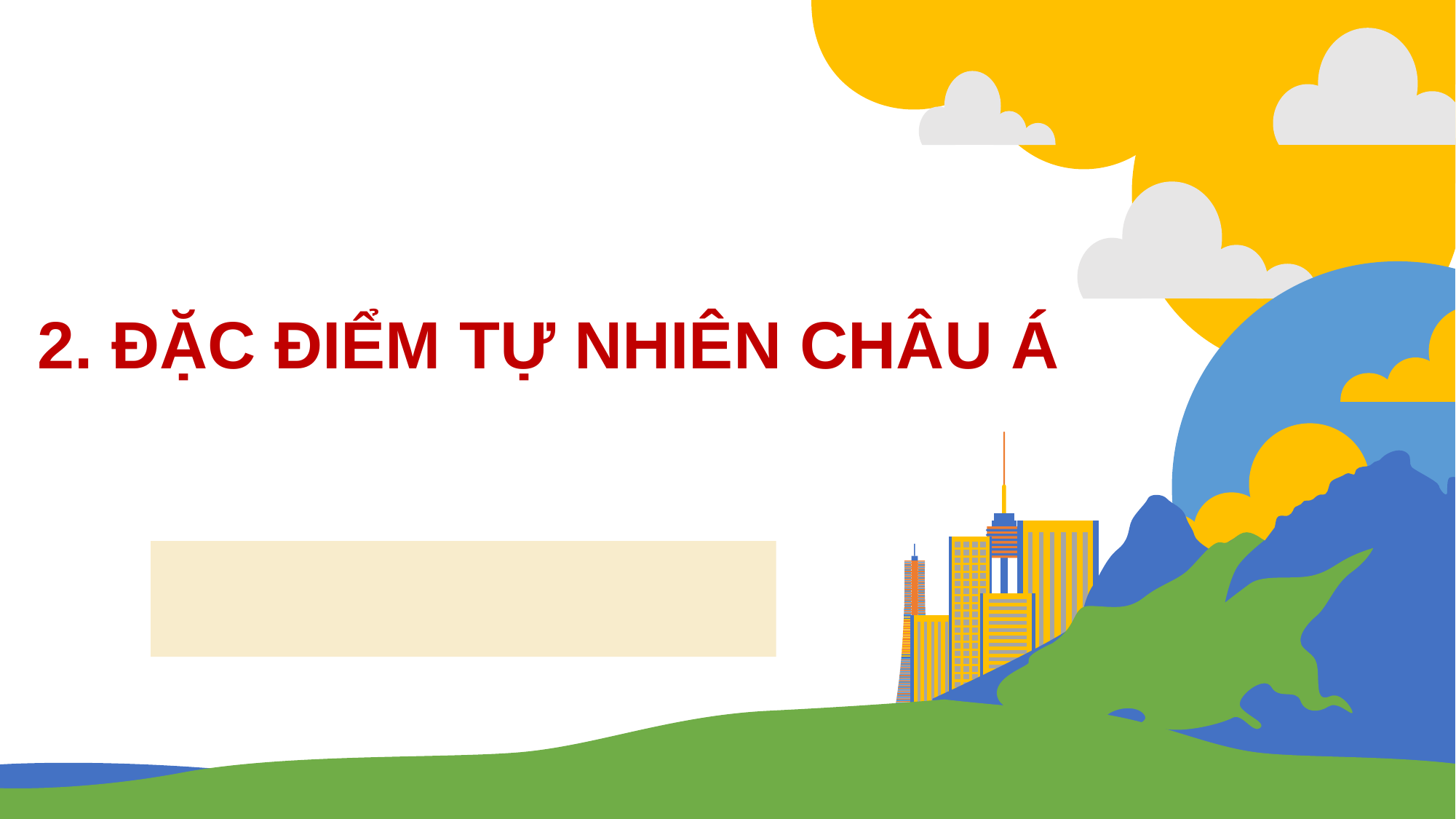

2. ĐẶC ĐIỂM TỰ NHIÊN CHÂU Á